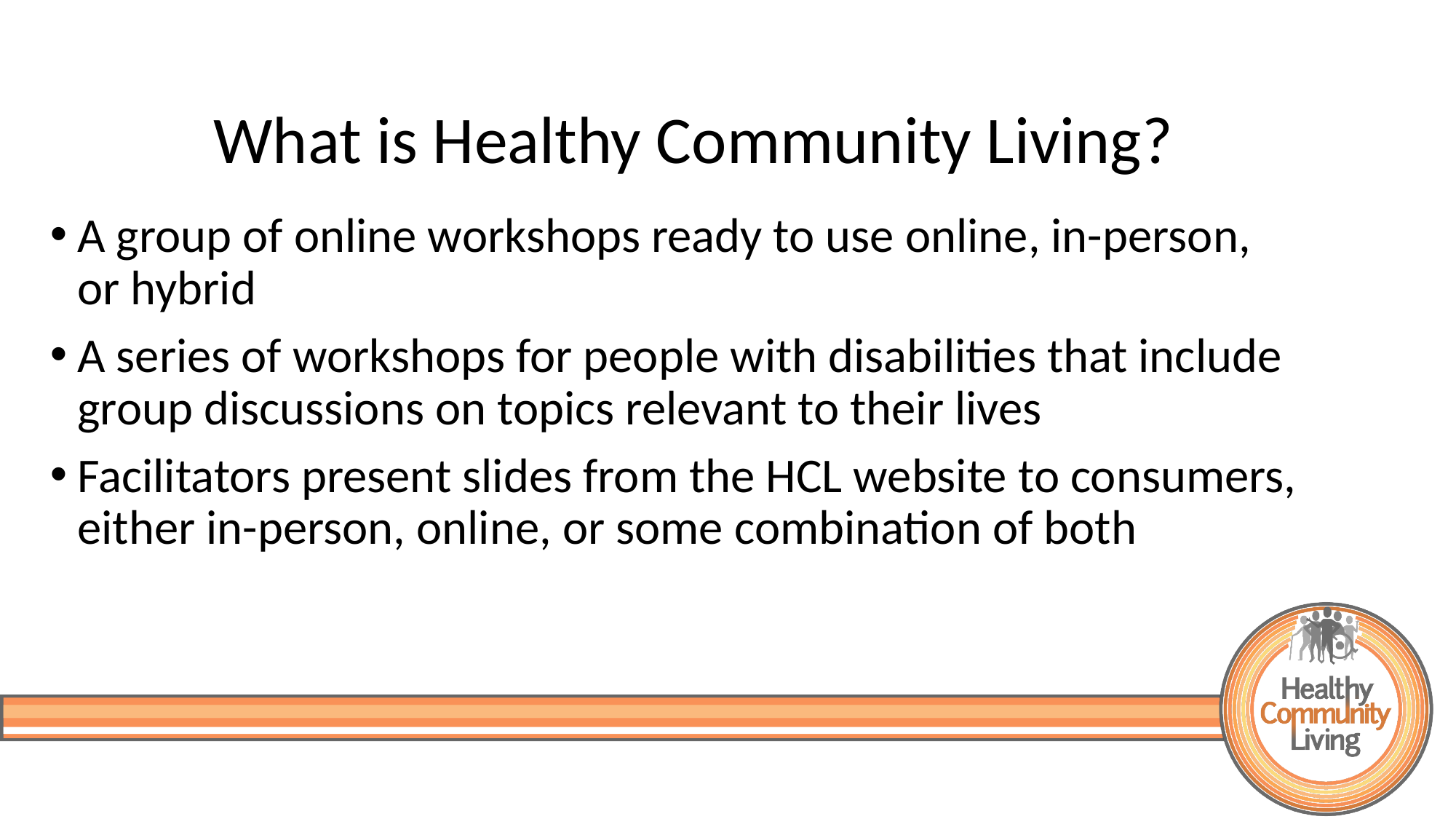

# What is Healthy Community Living?
A group of online workshops ready to use online, in-person,
or hybrid
A series of workshops for people with disabilities that include group discussions on topics relevant to their lives
Facilitators present slides from the HCL website to consumers, either in-person, online, or some combination of both